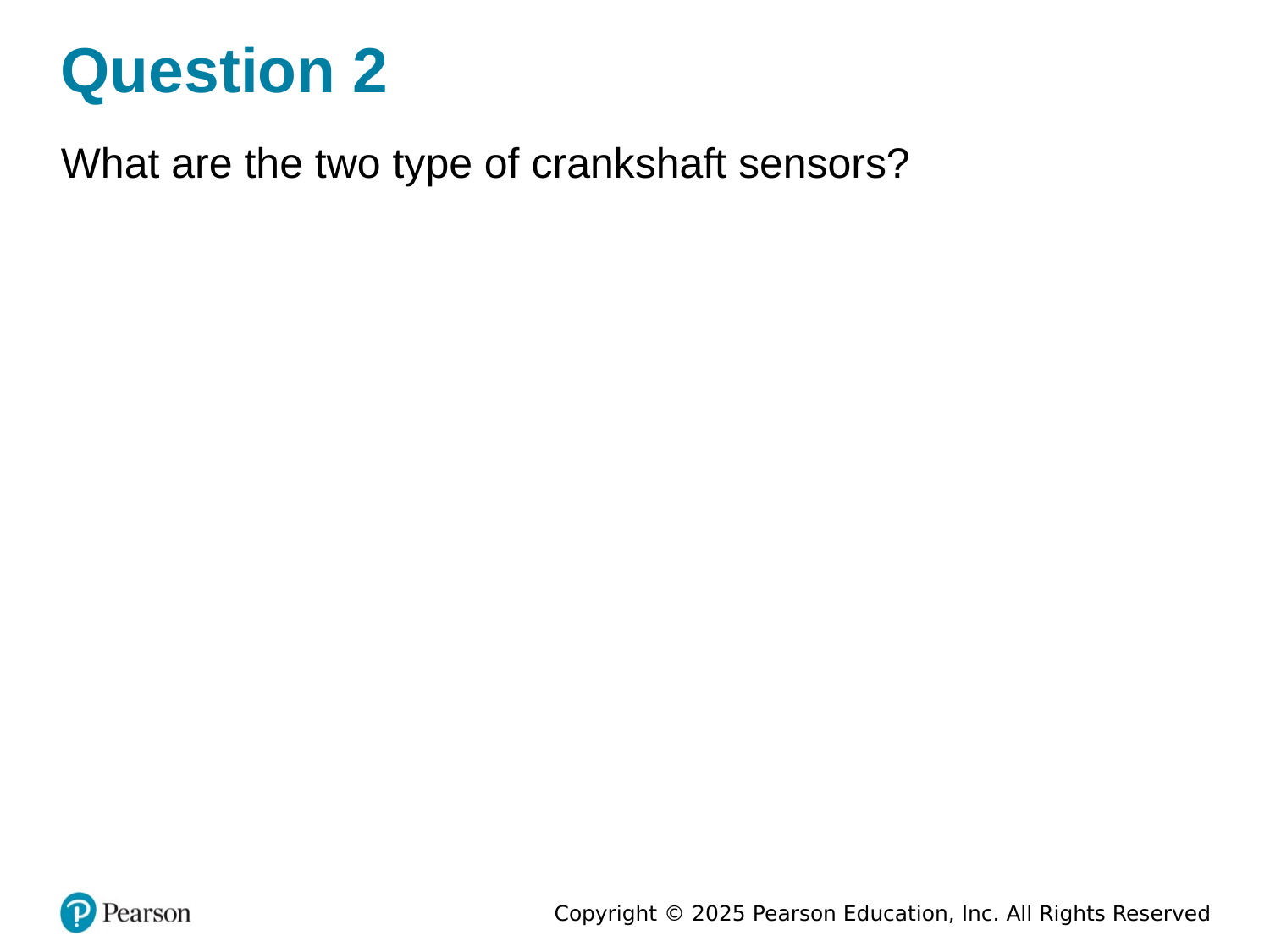

# Question 2
What are the two type of crankshaft sensors?